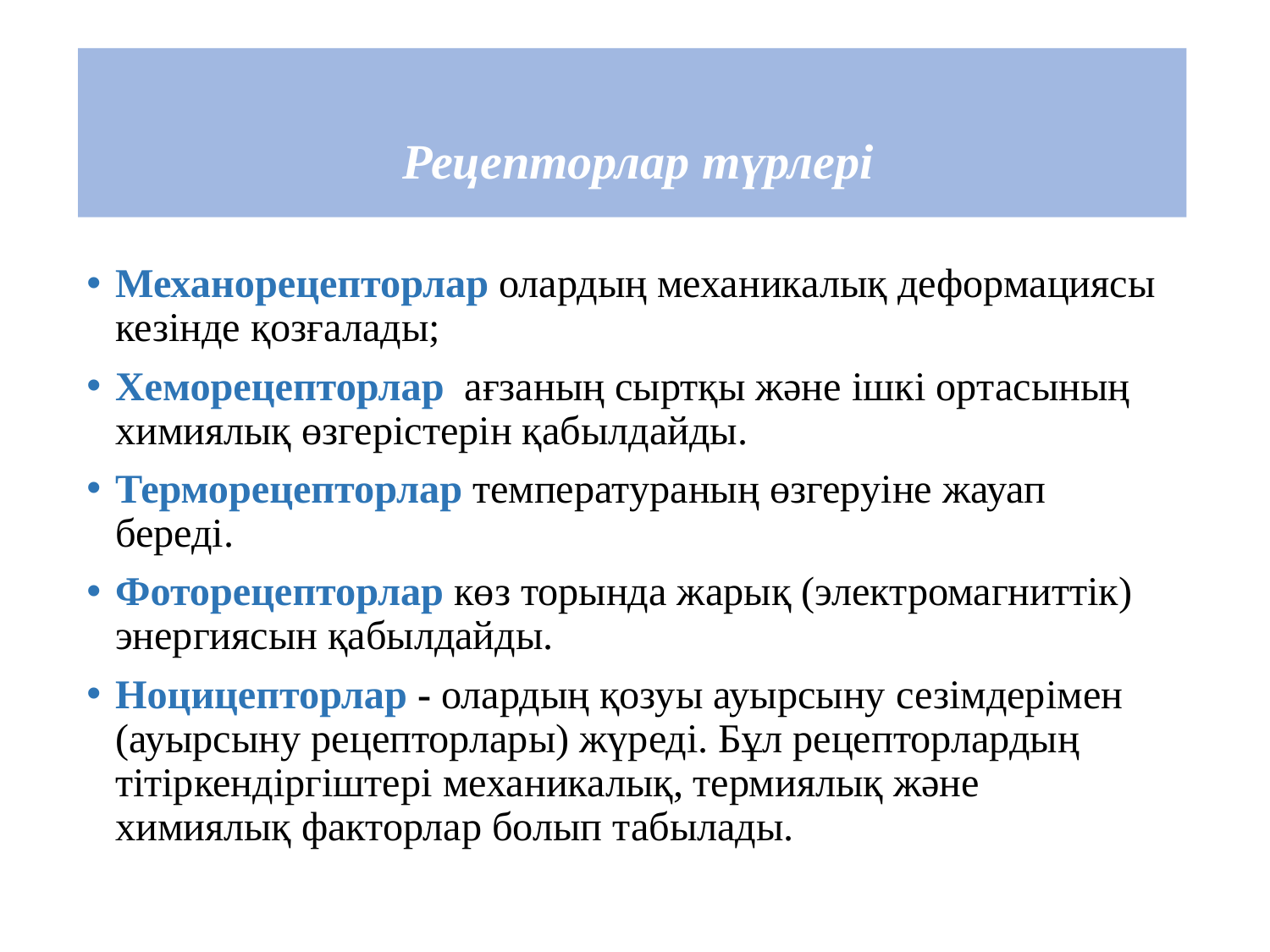

# Рецепторлар түрлері
Механорецепторлар олардың механикалық деформациясы кезінде қозғалады;
Хеморецепторлар  ағзаның сыртқы және ішкі ортасының химиялық өзгерістерін қабылдайды.
Терморецепторлар температураның өзгеруіне жауап береді.
Фоторецепторлар көз торында жарық (электромагниттік) энергиясын қабылдайды.
Ноцицепторлар - олардың қозуы ауырсыну сезімдерімен (ауырсыну рецепторлары) жүреді. Бұл рецепторлардың тітіркендіргіштері механикалық, термиялық және химиялық факторлар болып табылады.